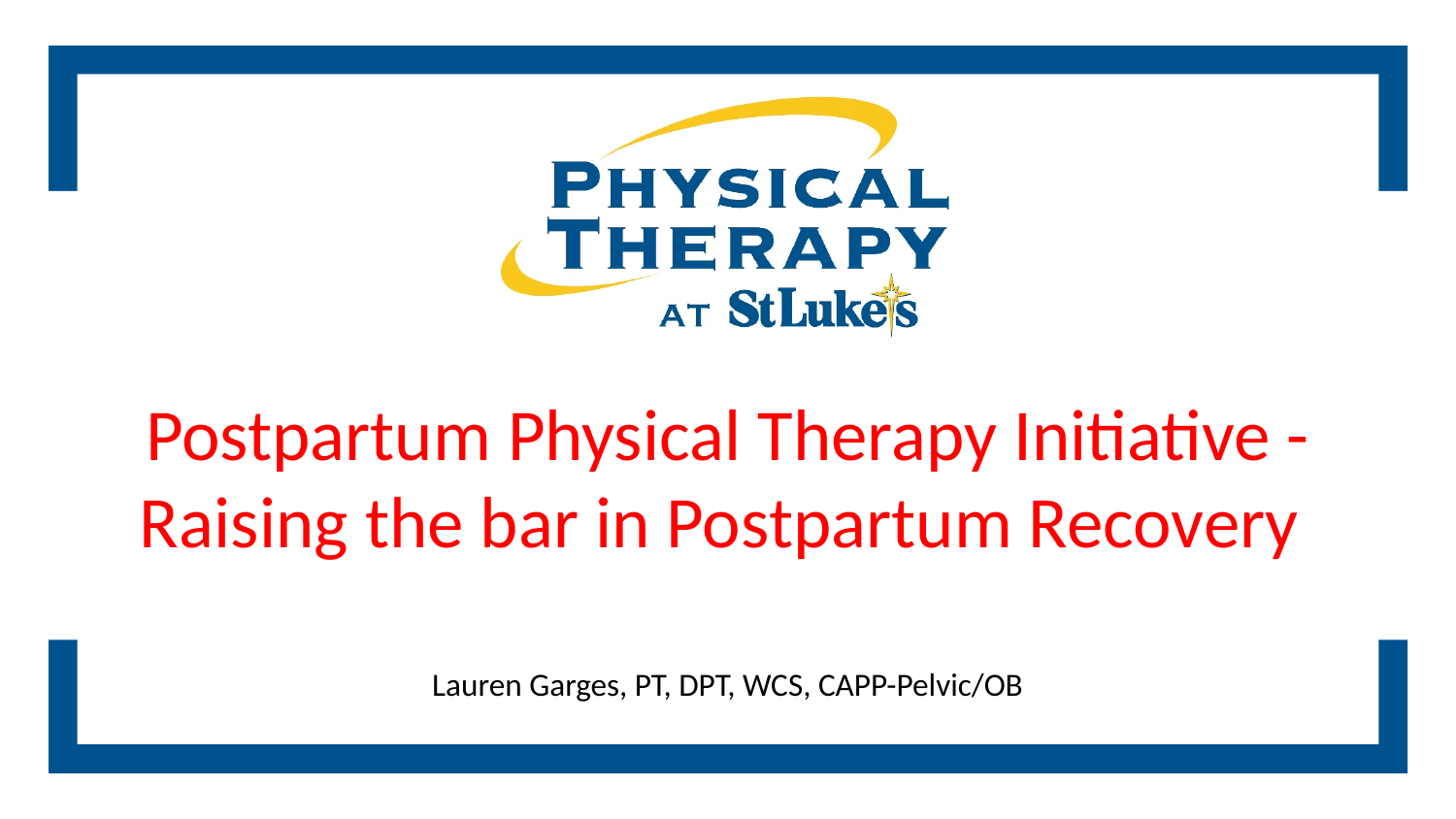

# Postpartum Physical Therapy Initiative - Raising the bar in Postpartum Recovery
Lauren Garges, PT, DPT, WCS, CAPP-Pelvic/OB